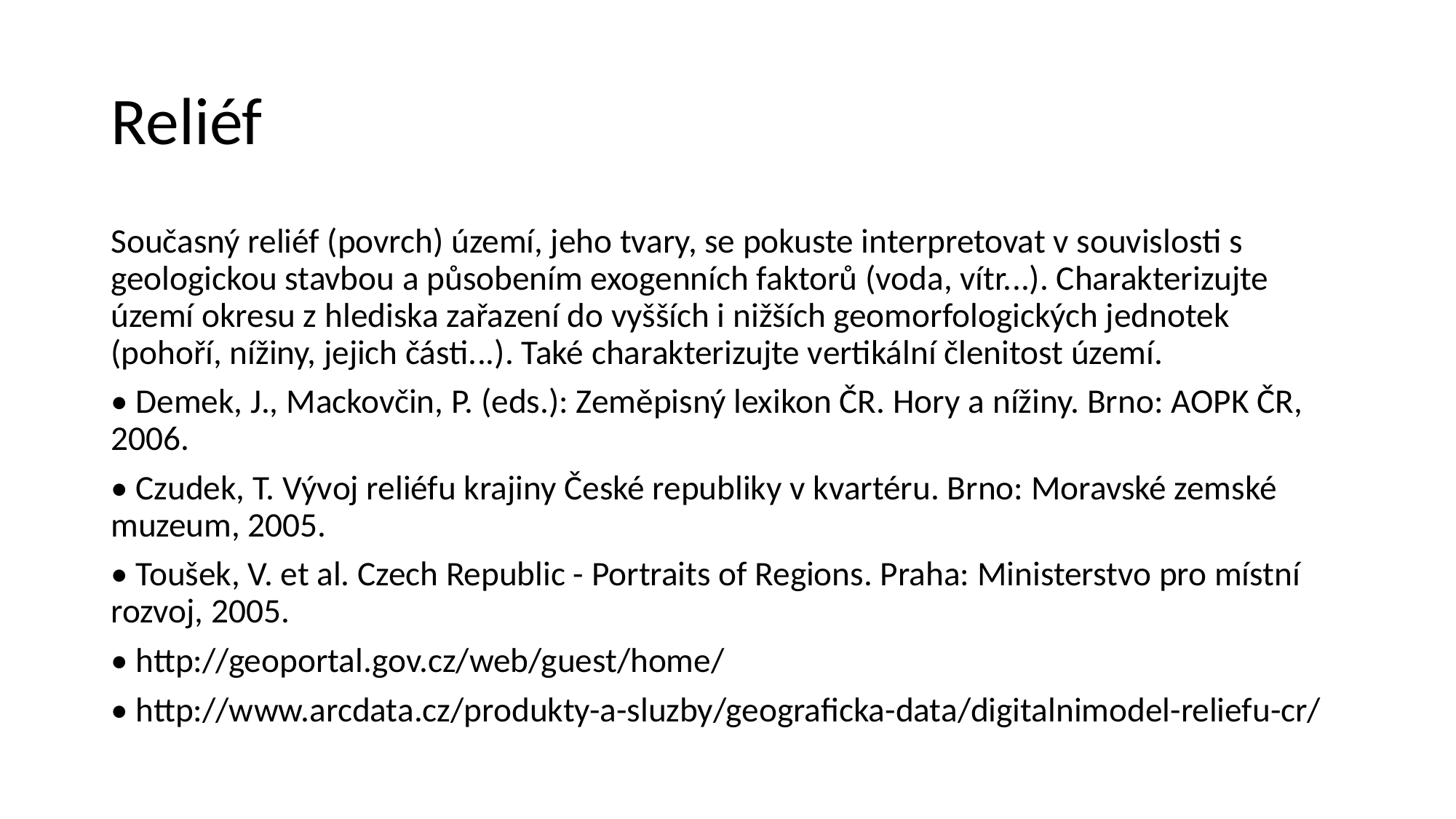

# Reliéf
Současný reliéf (povrch) území, jeho tvary, se pokuste interpretovat v souvislosti s geologickou stavbou a působením exogenních faktorů (voda, vítr...). Charakterizujte území okresu z hlediska zařazení do vyšších i nižších geomorfologických jednotek (pohoří, nížiny, jejich části...). Také charakterizujte vertikální členitost území.
• Demek, J., Mackovčin, P. (eds.): Zeměpisný lexikon ČR. Hory a nížiny. Brno: AOPK ČR, 2006.
• Czudek, T. Vývoj reliéfu krajiny České republiky v kvartéru. Brno: Moravské zemské muzeum, 2005.
• Toušek, V. et al. Czech Republic - Portraits of Regions. Praha: Ministerstvo pro místní rozvoj, 2005.
• http://geoportal.gov.cz/web/guest/home/
• http://www.arcdata.cz/produkty-a-sluzby/geograficka-data/digitalnimodel-reliefu-cr/